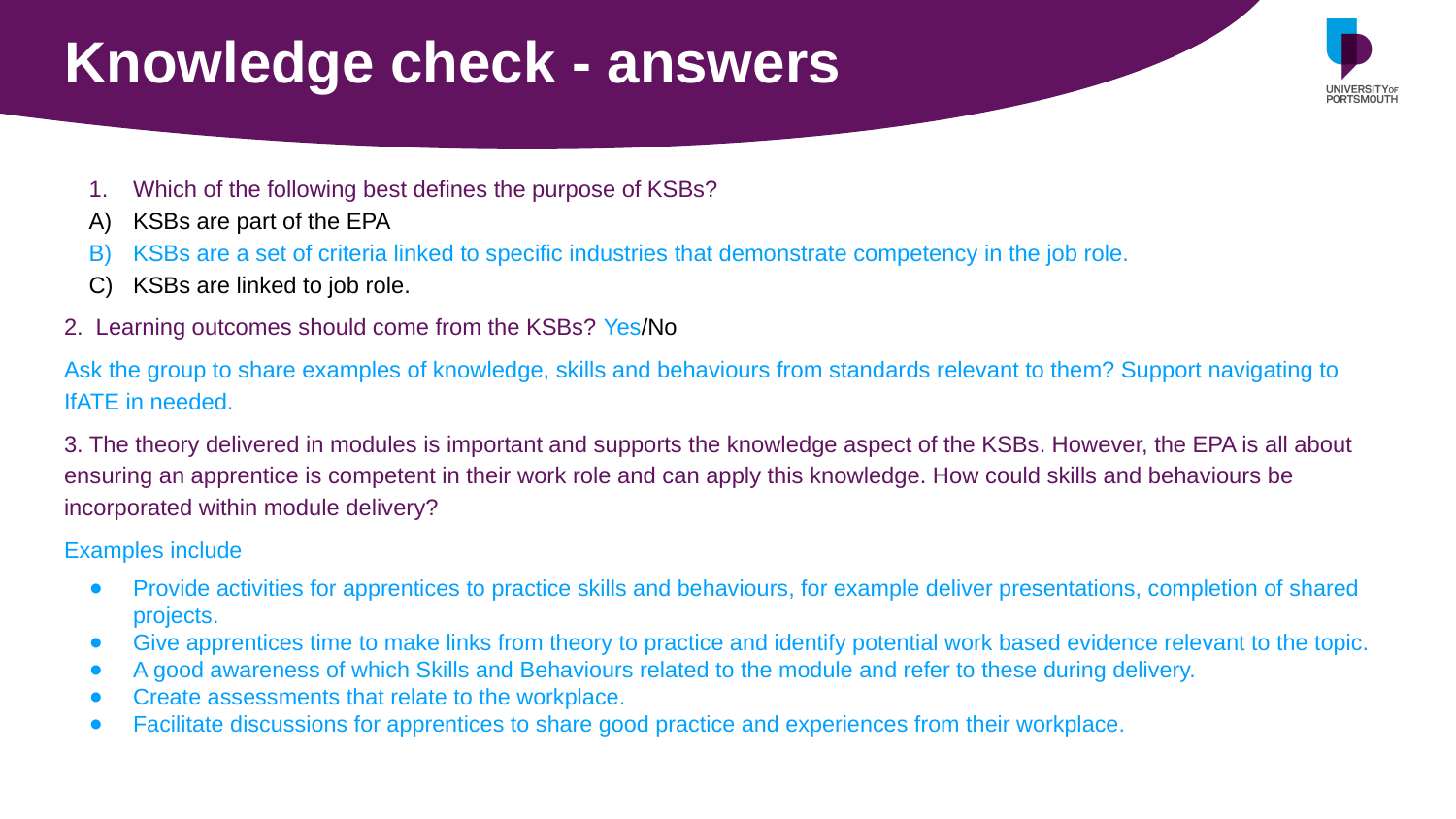

# Knowledge check - answers
Which of the following best defines the purpose of KSBs?
KSBs are part of the EPA
KSBs are a set of criteria linked to specific industries that demonstrate competency in the job role.
KSBs are linked to job role.
2.  Learning outcomes should come from the KSBs? Yes/No
Ask the group to share examples of knowledge, skills and behaviours from standards relevant to them? Support navigating to IfATE in needed.
3. The theory delivered in modules is important and supports the knowledge aspect of the KSBs. However, the EPA is all about ensuring an apprentice is competent in their work role and can apply this knowledge. How could skills and behaviours be incorporated within module delivery?
Examples include
Provide activities for apprentices to practice skills and behaviours, for example deliver presentations, completion of shared projects.
Give apprentices time to make links from theory to practice and identify potential work based evidence relevant to the topic.
A good awareness of which Skills and Behaviours related to the module and refer to these during delivery.
Create assessments that relate to the workplace.
Facilitate discussions for apprentices to share good practice and experiences from their workplace.